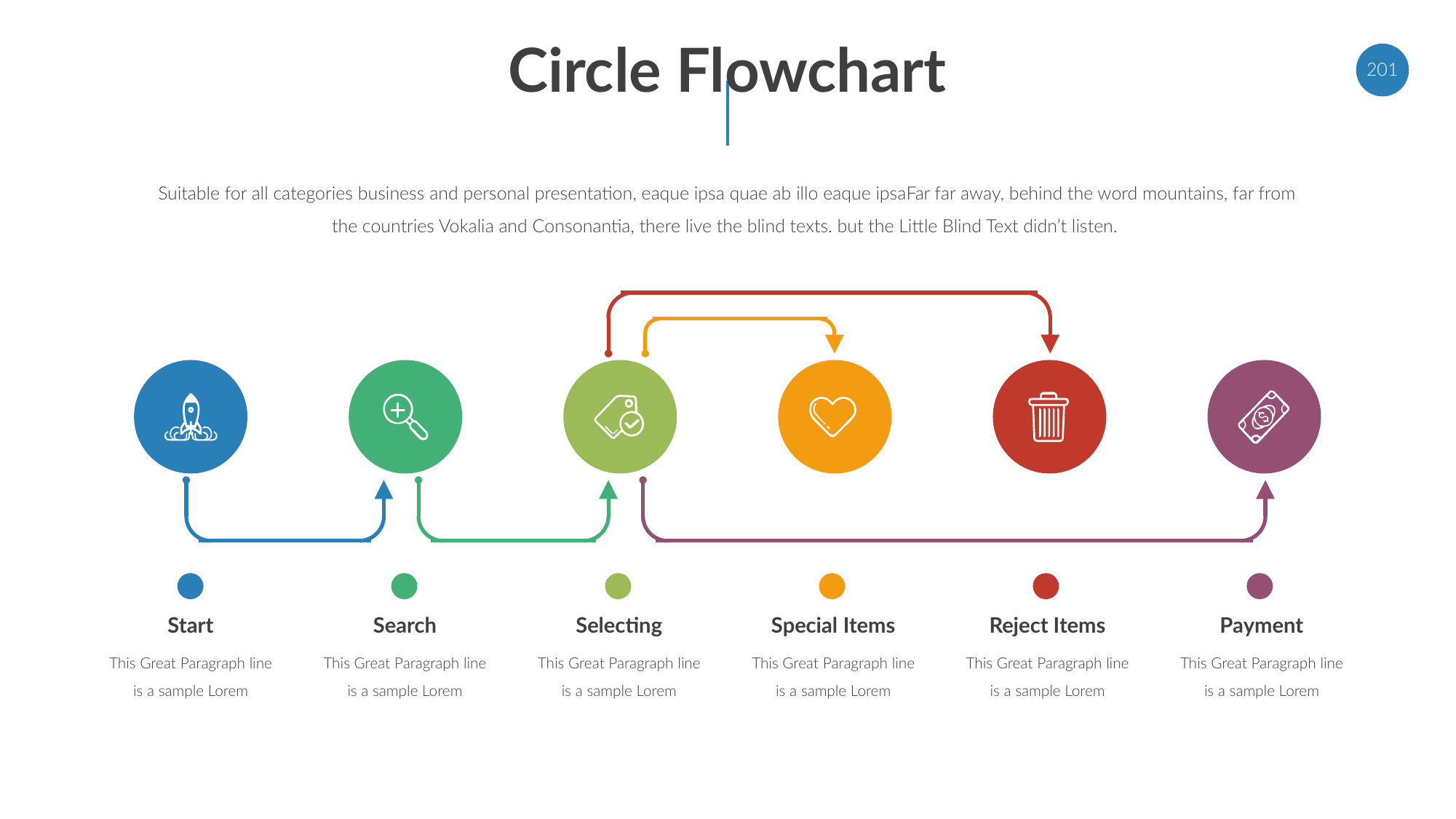

# Circle Flowchart
201
Suitable for all categories business and personal presentation, eaque ipsa quae ab illo eaque ipsaFar far away, behind the word mountains, far from the countries Vokalia and Consonantia, there live the blind texts. but the Little Blind Text didn’t listen.

Start
This Great Paragraph line is a sample Lorem

Payment
This Great Paragraph line is a sample Lorem

Search
This Great Paragraph line is a sample Lorem

Selecting
This Great Paragraph line is a sample Lorem

Reject Items
This Great Paragraph line is a sample Lorem

Special Items
This Great Paragraph line is a sample Lorem